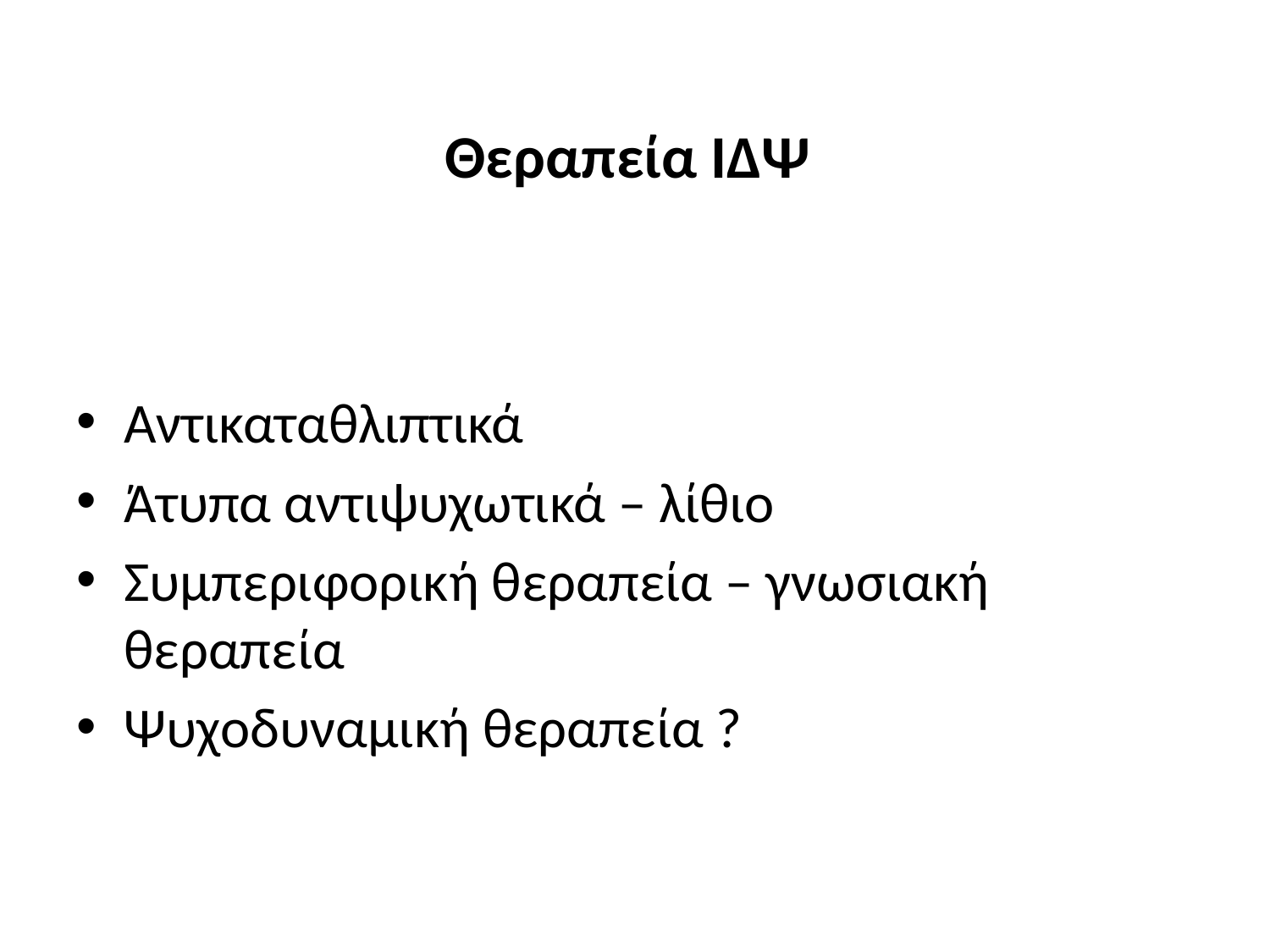

# Θεραπεία ΙΔΨ

Αντικαταθλιπτικά
Άτυπα αντιψυχωτικά – λίθιο
Συμπεριφορική θεραπεία – γνωσιακή θεραπεία
Ψυχοδυναμική θεραπεία ?